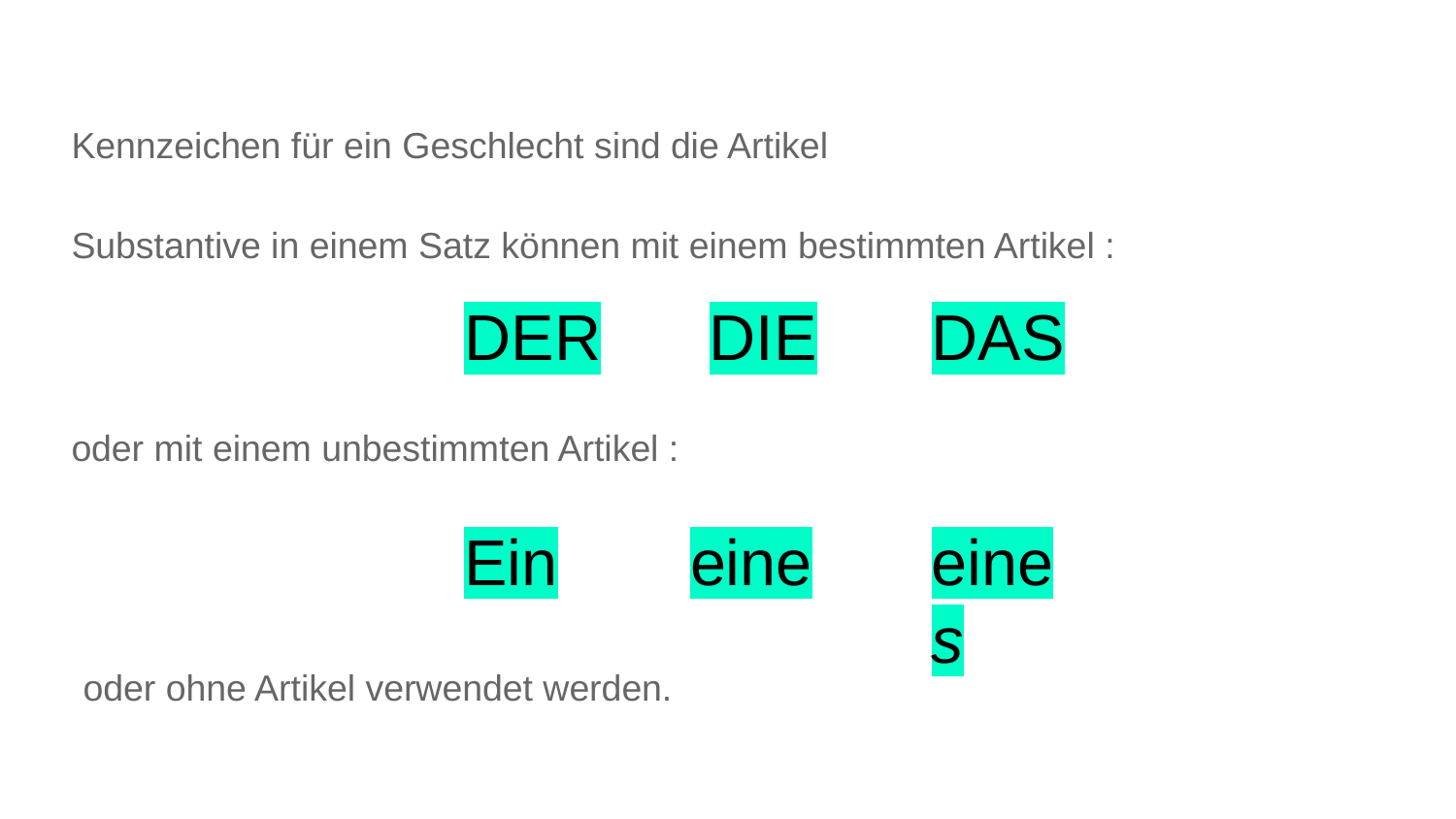

Kennzeichen für ein Geschlecht sind die Artikel
Substantive in einem Satz können mit einem bestimmten Artikel :
DER

DIE
DAS

oder mit einem unbestimmten Artikel :
Ein

eine

eines

oder ohne Artikel verwendet werden.